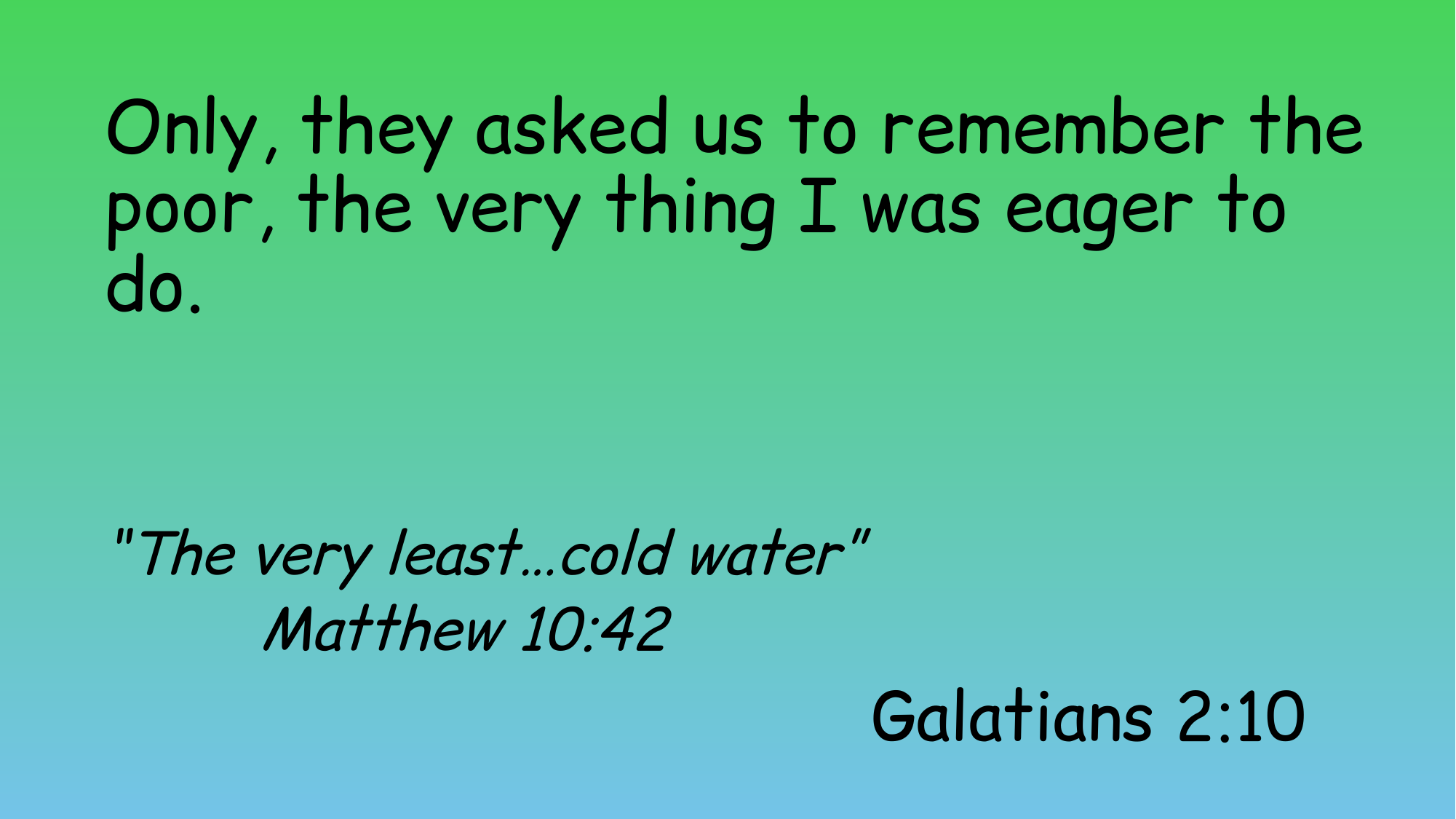

Only, they asked us to remember the poor, the very thing I was eager to do.

“The very least…cold water”
         Matthew 10:42
# Galatians 2:10